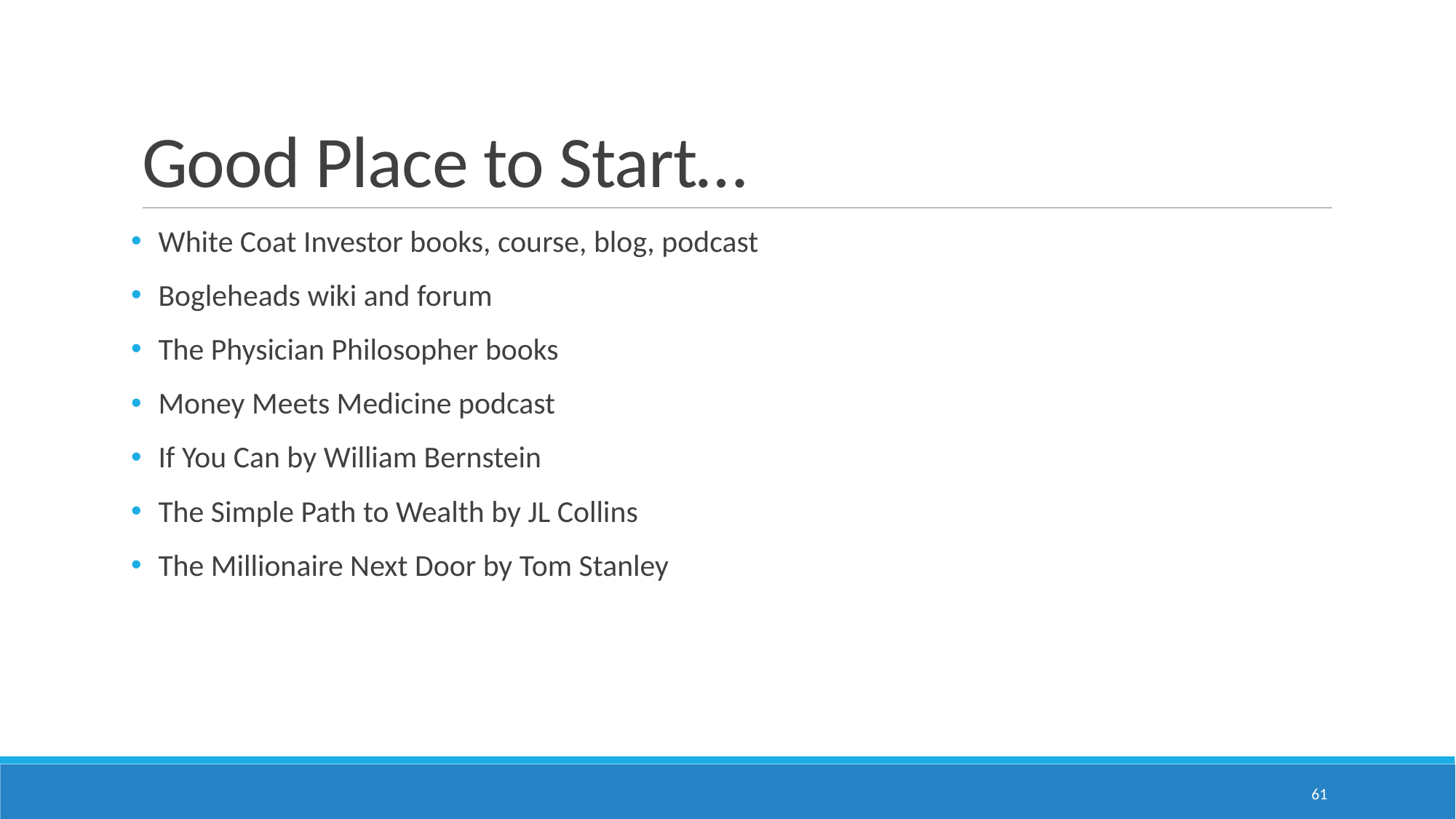

# Good Place to Start…
White Coat Investor books, course, blog, podcast
Bogleheads wiki and forum
The Physician Philosopher books
Money Meets Medicine podcast
If You Can by William Bernstein
The Simple Path to Wealth by JL Collins
The Millionaire Next Door by Tom Stanley
61